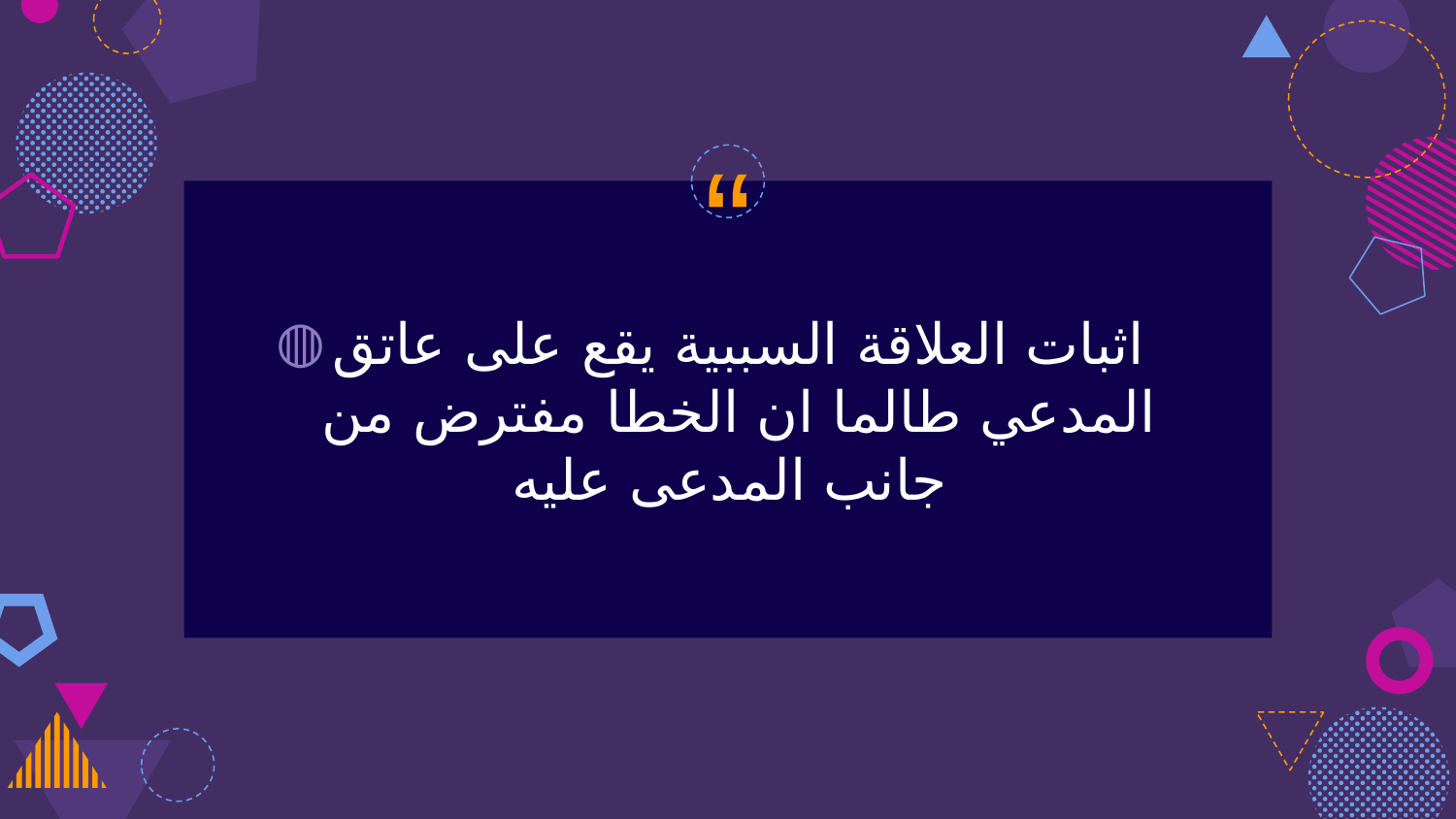

اثبات العلاقة السببية يقع على عاتق المدعي طالما ان الخطا مفترض من جانب المدعى عليه